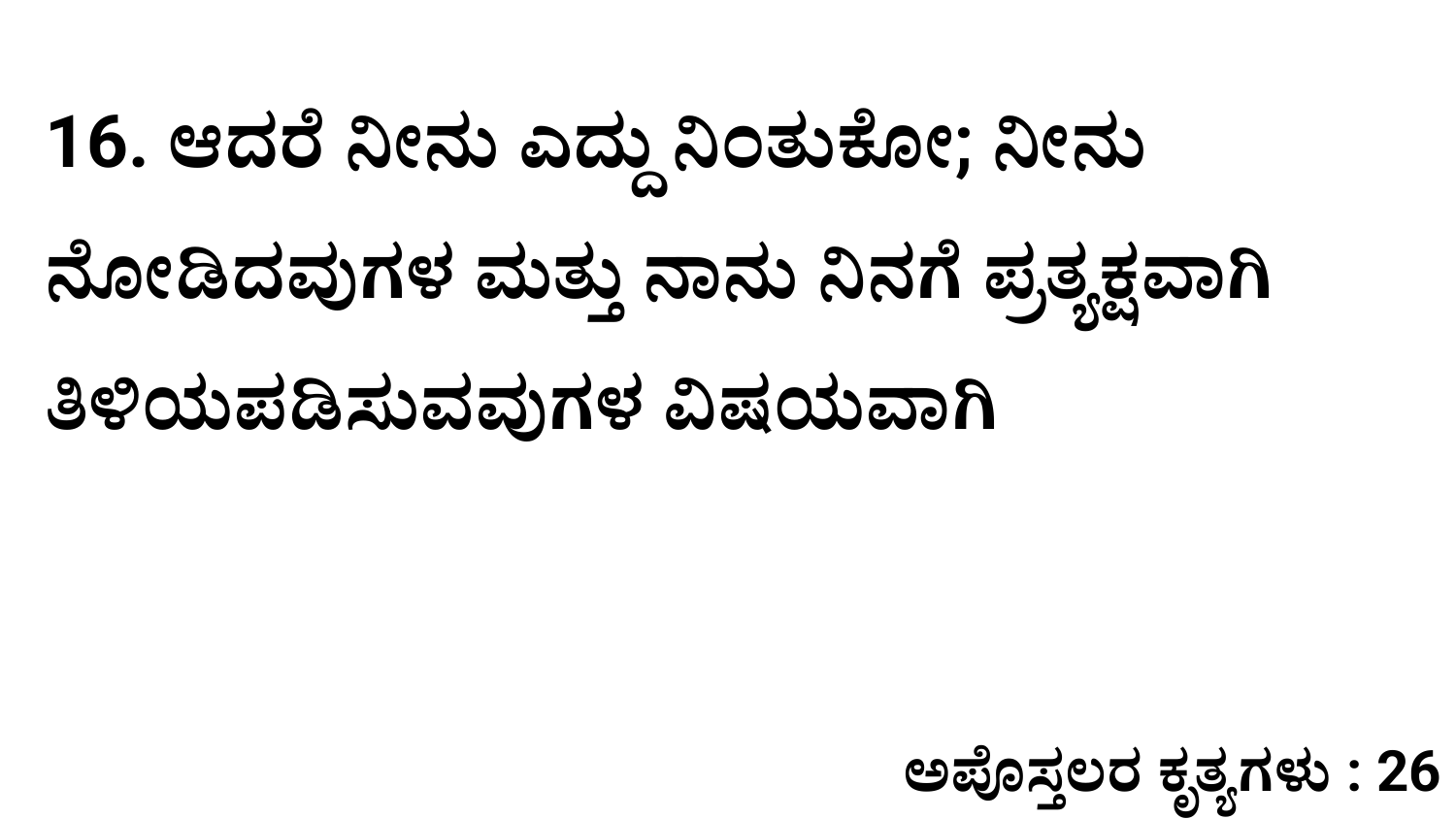

16. ಆದರೆ ನೀನು ಎದ್ದು ನಿಂತುಕೋ; ನೀನು ನೋಡಿದವುಗಳ ಮತ್ತು ನಾನು ನಿನಗೆ ಪ್ರತ್ಯಕ್ಷವಾಗಿ ತಿಳಿಯಪಡಿಸುವವುಗಳ ವಿಷಯವಾಗಿ
ಅಪೊಸ್ತಲರ ಕೃತ್ಯಗಳು : 26